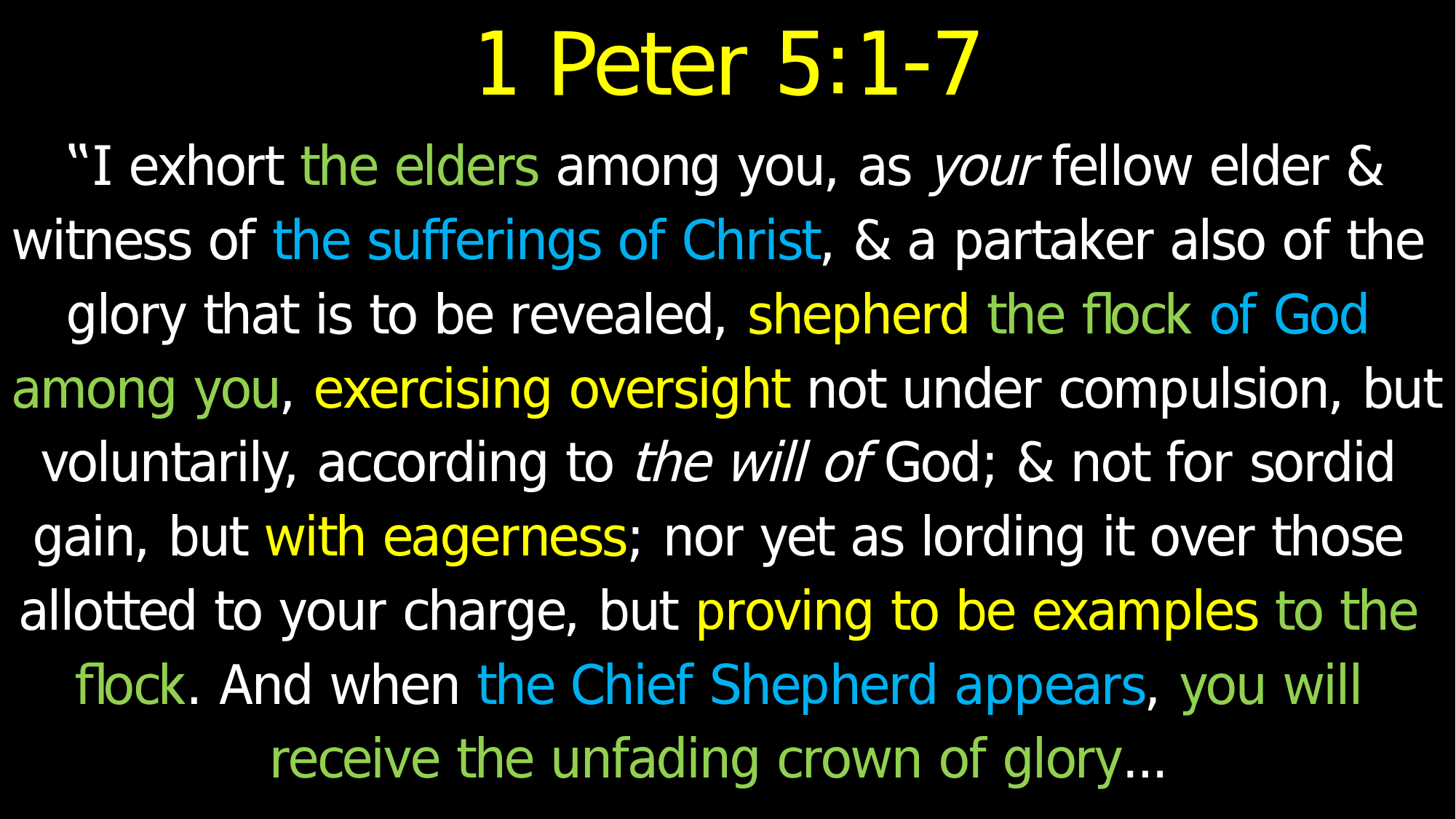

# 1 Peter 5:1-7
“I exhort the elders among you, as your fellow elder &
witness of the sufferings of Christ, & a partaker also of the
glory that is to be revealed, shepherd the flock of God
among you, exercising oversight not under compulsion, but
voluntarily, according to the will of God; & not for sordid
gain, but with eagerness; nor yet as lording it over those
allotted to your charge, but proving to be examples to the
flock. And when the Chief Shepherd appears, you will
receive the unfading crown of glory…